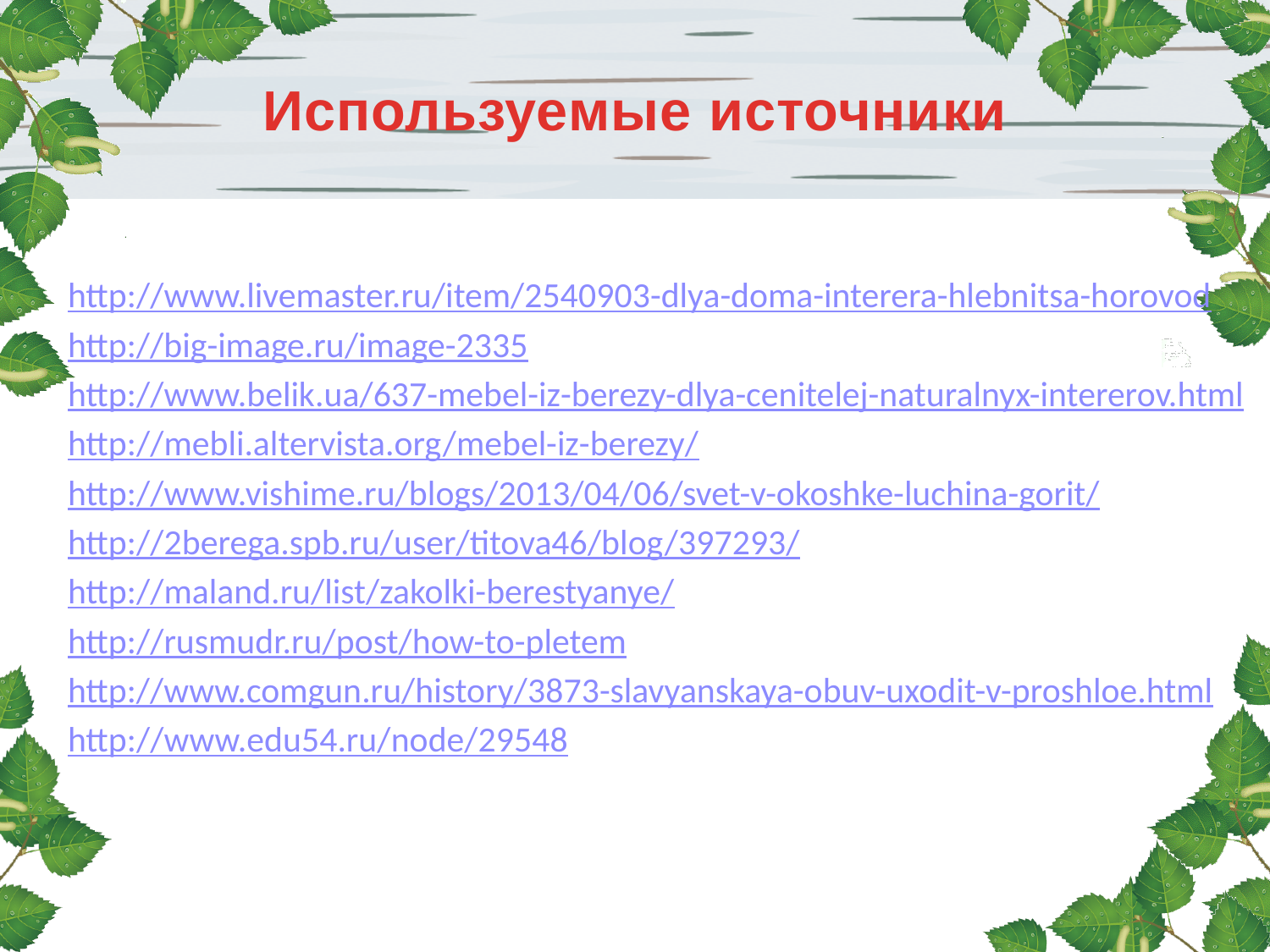

# Используемые источники
http://www.livemaster.ru/item/2540903-dlya-doma-interera-hlebnitsa-horovod
http://big-image.ru/image-2335
http://www.belik.ua/637-mebel-iz-berezy-dlya-cenitelej-naturalnyx-intererov.html
http://mebli.altervista.org/mebel-iz-berezy/
http://www.vishime.ru/blogs/2013/04/06/svet-v-okoshke-luchina-gorit/
http://2berega.spb.ru/user/titova46/blog/397293/
http://maland.ru/list/zakolki-berestyanye/
http://rusmudr.ru/post/how-to-pletem
http://www.comgun.ru/history/3873-slavyanskaya-obuv-uxodit-v-proshloe.html
http://www.edu54.ru/node/29548